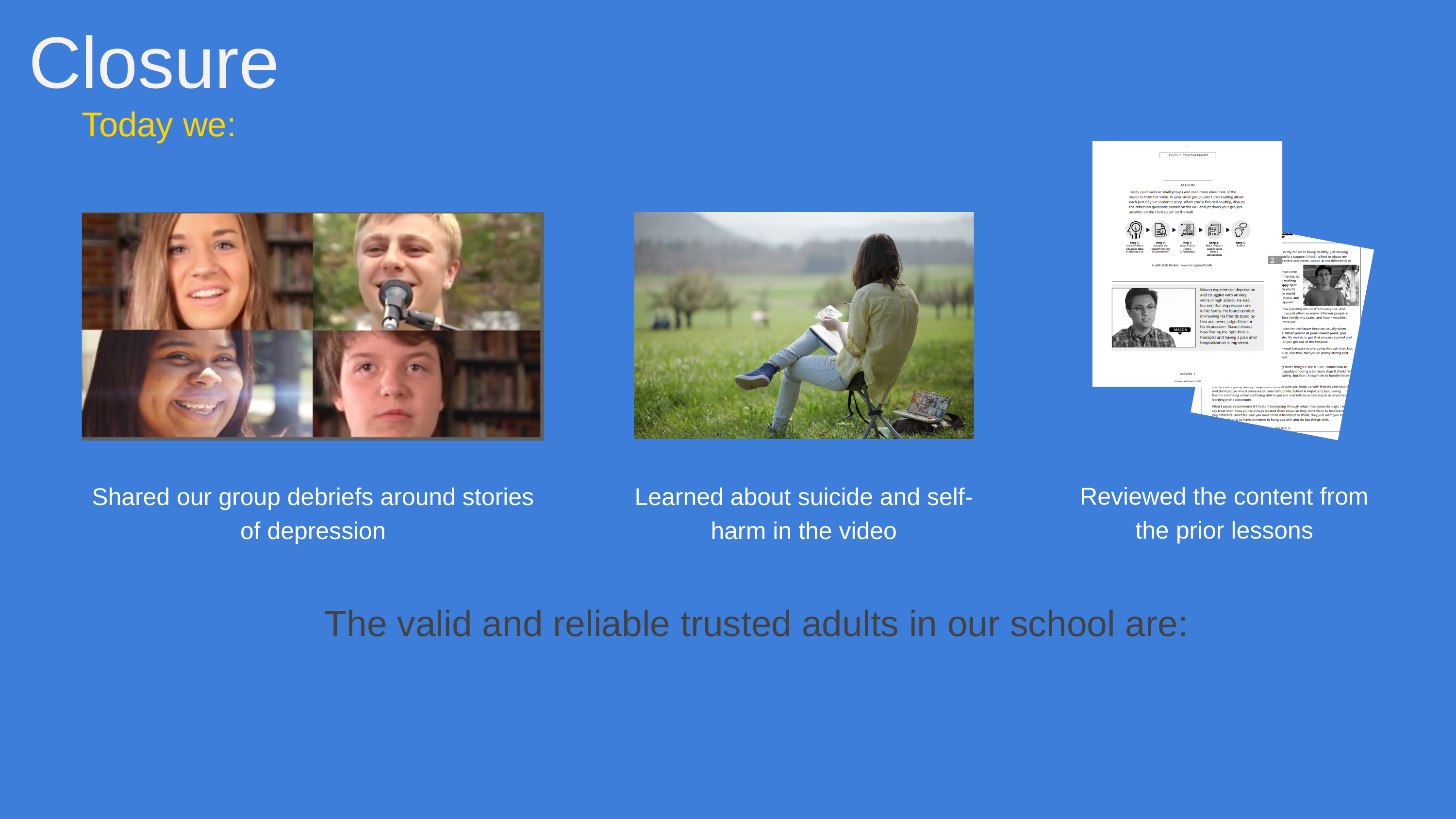

Closure
Today we:

Reviewed the content from the prior lessons
Shared our group debriefs around stories of depression
Learned about suicide and self-harm in the video
The valid and reliable trusted adults in our school are: